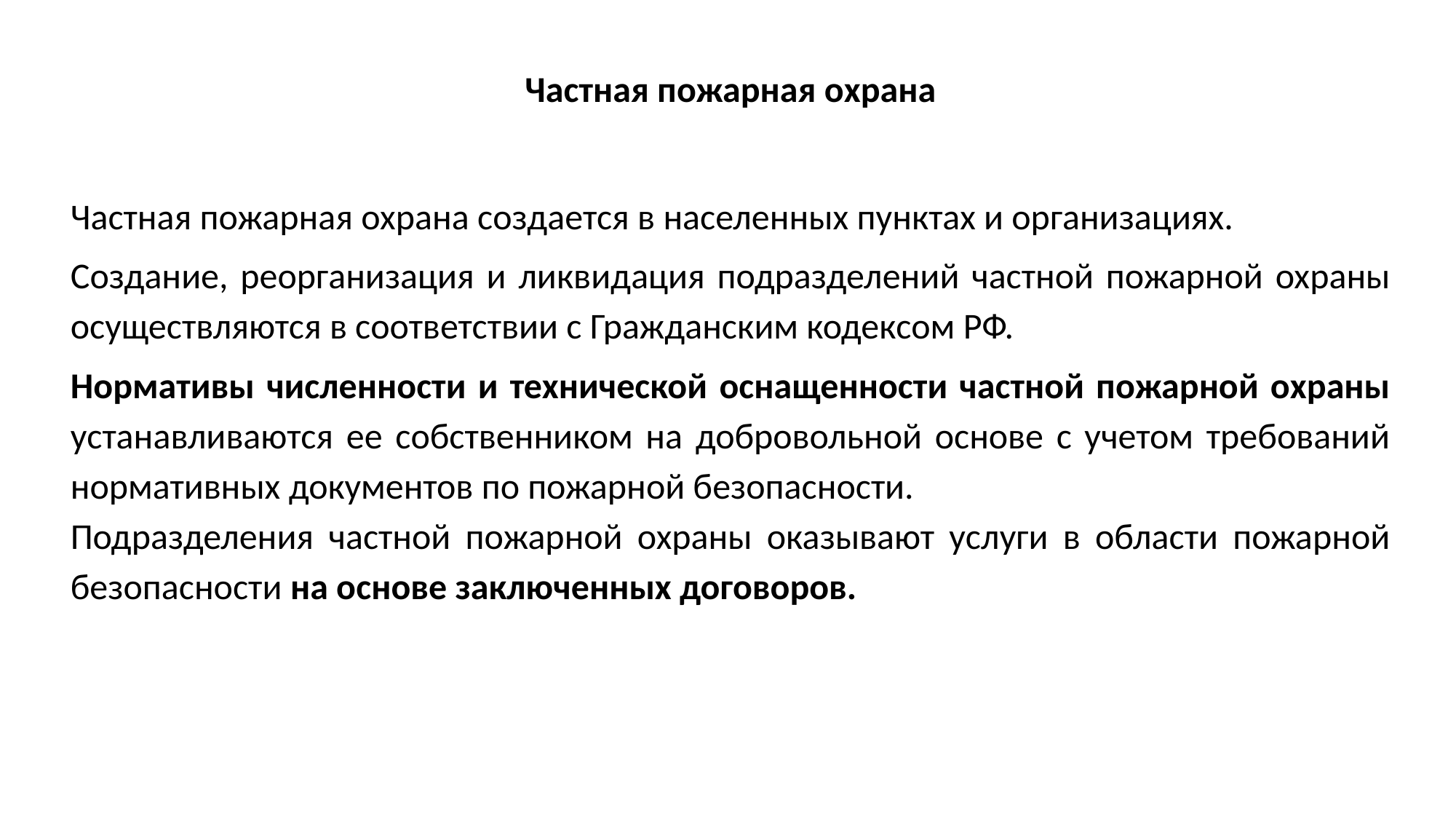

Частная пожарная охрана

Частная пожарная охрана создается в населенных пунктах и организациях.
Создание, реорганизация и ликвидация подразделений частной пожарной охраны осуществляются в соответствии с Гражданским кодексом РФ.
Нормативы численности и технической оснащенности частной пожарной охраны устанавливаются ее собственником на добровольной основе с учетом требований нормативных документов по пожарной безопасности.
Подразделения частной пожарной охраны оказывают услуги в области пожарной безопасности на основе заключенных договоров.